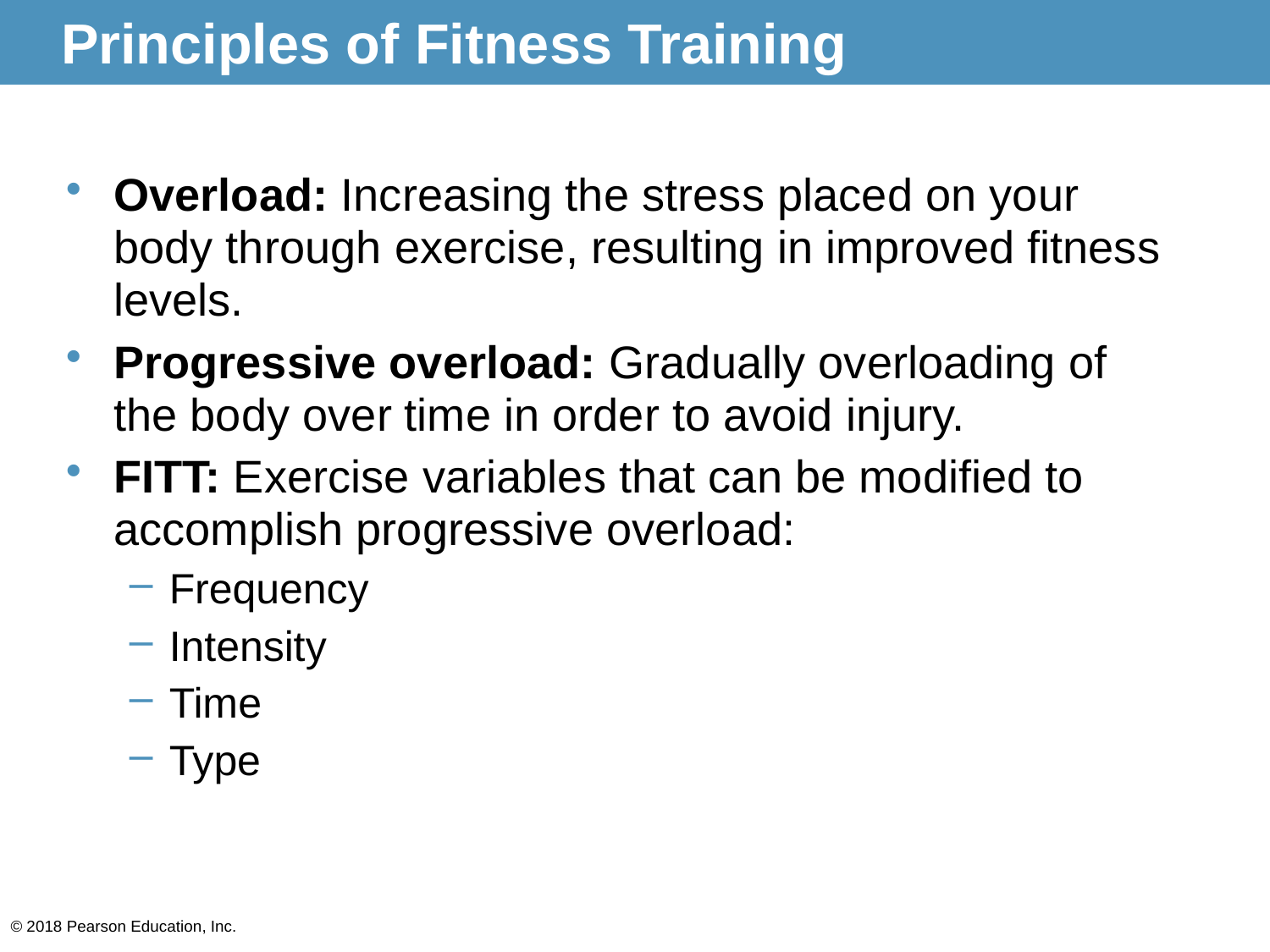

# Principles of Fitness Training
Overload: Increasing the stress placed on your body through exercise, resulting in improved fitness levels.
Progressive overload: Gradually overloading of the body over time in order to avoid injury.
FITT: Exercise variables that can be modified to accomplish progressive overload:
Frequency
Intensity
Time
Type